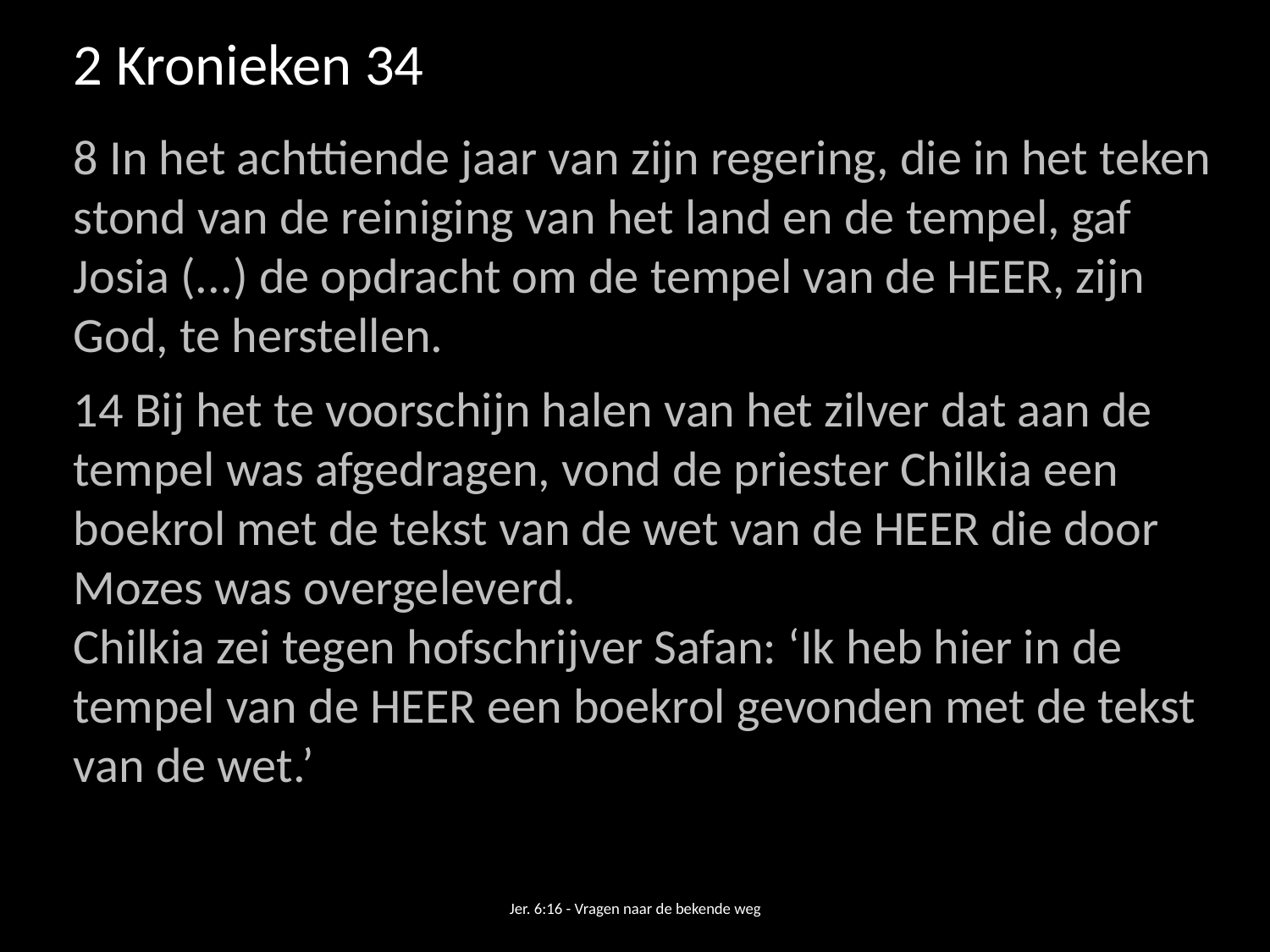

2 Kronieken 34
8 In het achttiende jaar van zijn regering, die in het teken stond van de reiniging van het land en de tempel, gaf Josia (...) de opdracht om de tempel van de HEER, zijn God, te herstellen.
14 Bij het te voorschijn halen van het zilver dat aan de tempel was afgedragen, vond de priester Chilkia een boekrol met de tekst van de wet van de HEER die door Mozes was overgeleverd.
Chilkia zei tegen hofschrijver Safan: ‘Ik heb hier in de tempel van de HEER een boekrol gevonden met de tekst van de wet.’
Jer. 6:16 - Vragen naar de bekende weg